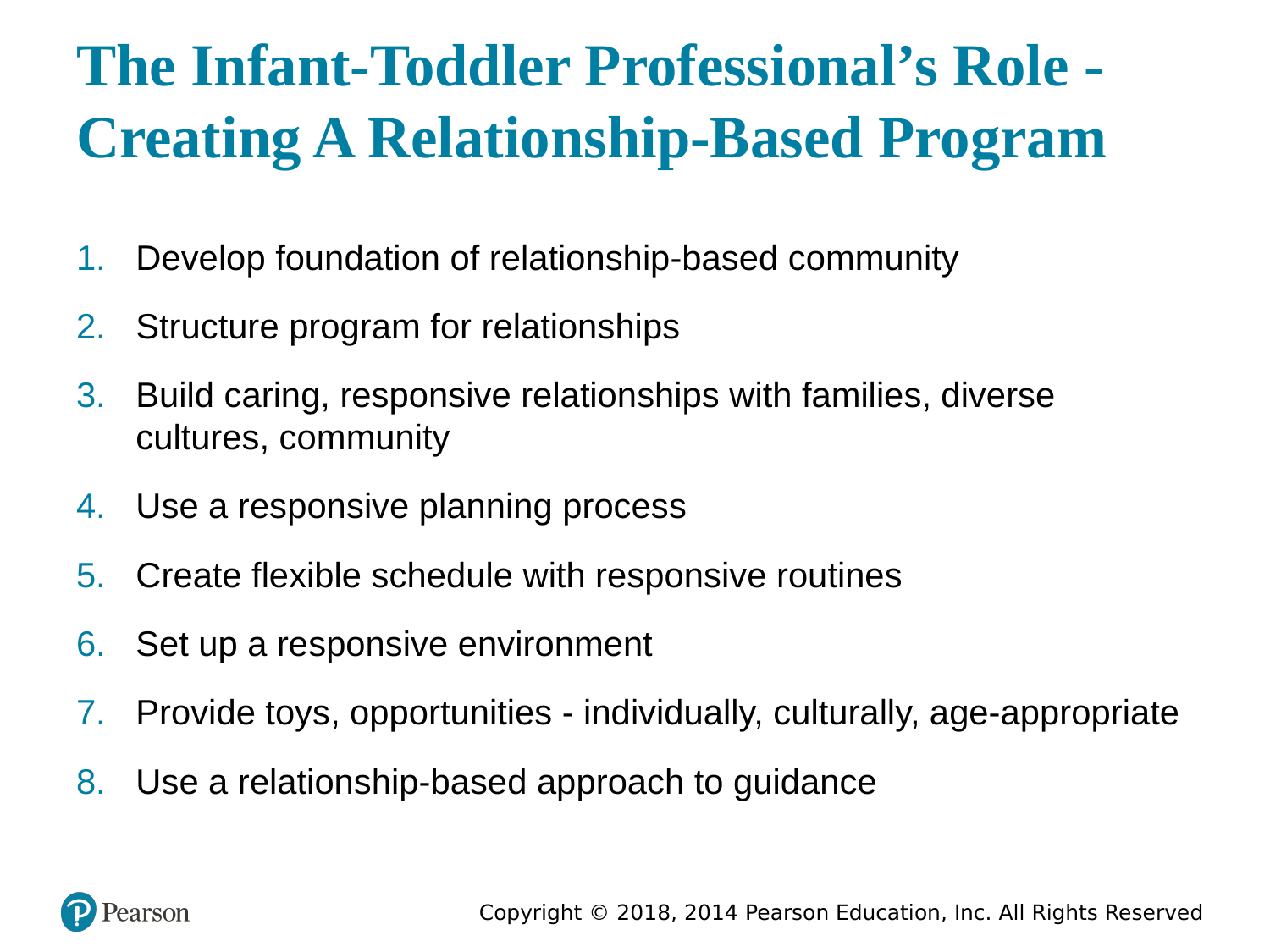

# The Infant-Toddler Professional’s Role -Creating A Relationship-Based Program
Develop foundation of relationship-based community
Structure program for relationships
Build caring, responsive relationships with families, diverse cultures, community
Use a responsive planning process
Create flexible schedule with responsive routines
Set up a responsive environment
Provide toys, opportunities - individually, culturally, age-appropriate
Use a relationship-based approach to guidance